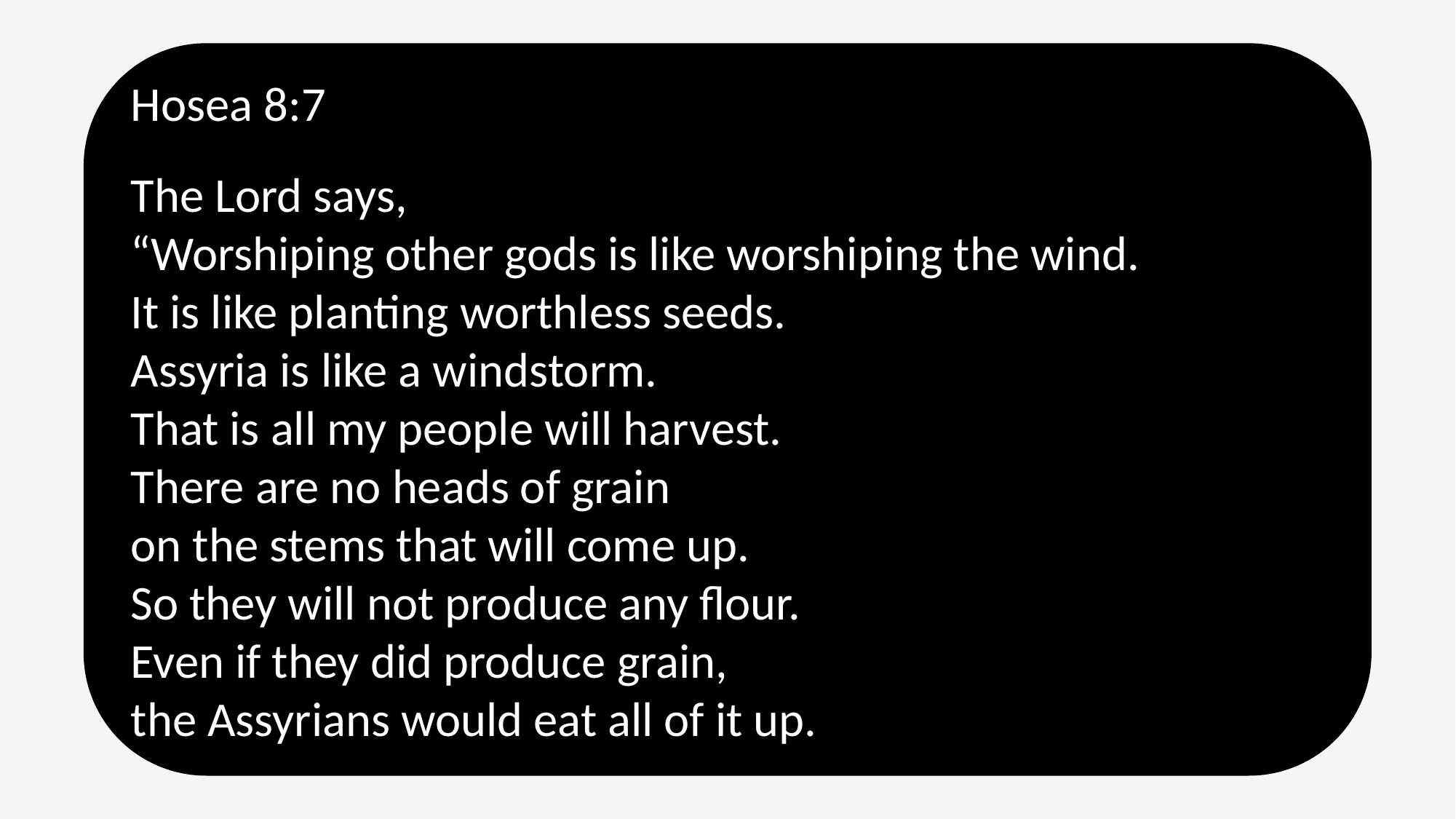

Hosea 8:7

The Lord says,
“Worshiping other gods is like worshiping the wind.
It is like planting worthless seeds.
Assyria is like a windstorm.
That is all my people will harvest.
There are no heads of grain
on the stems that will come up.
So they will not produce any flour.
Even if they did produce grain,
the Assyrians would eat all of it up.